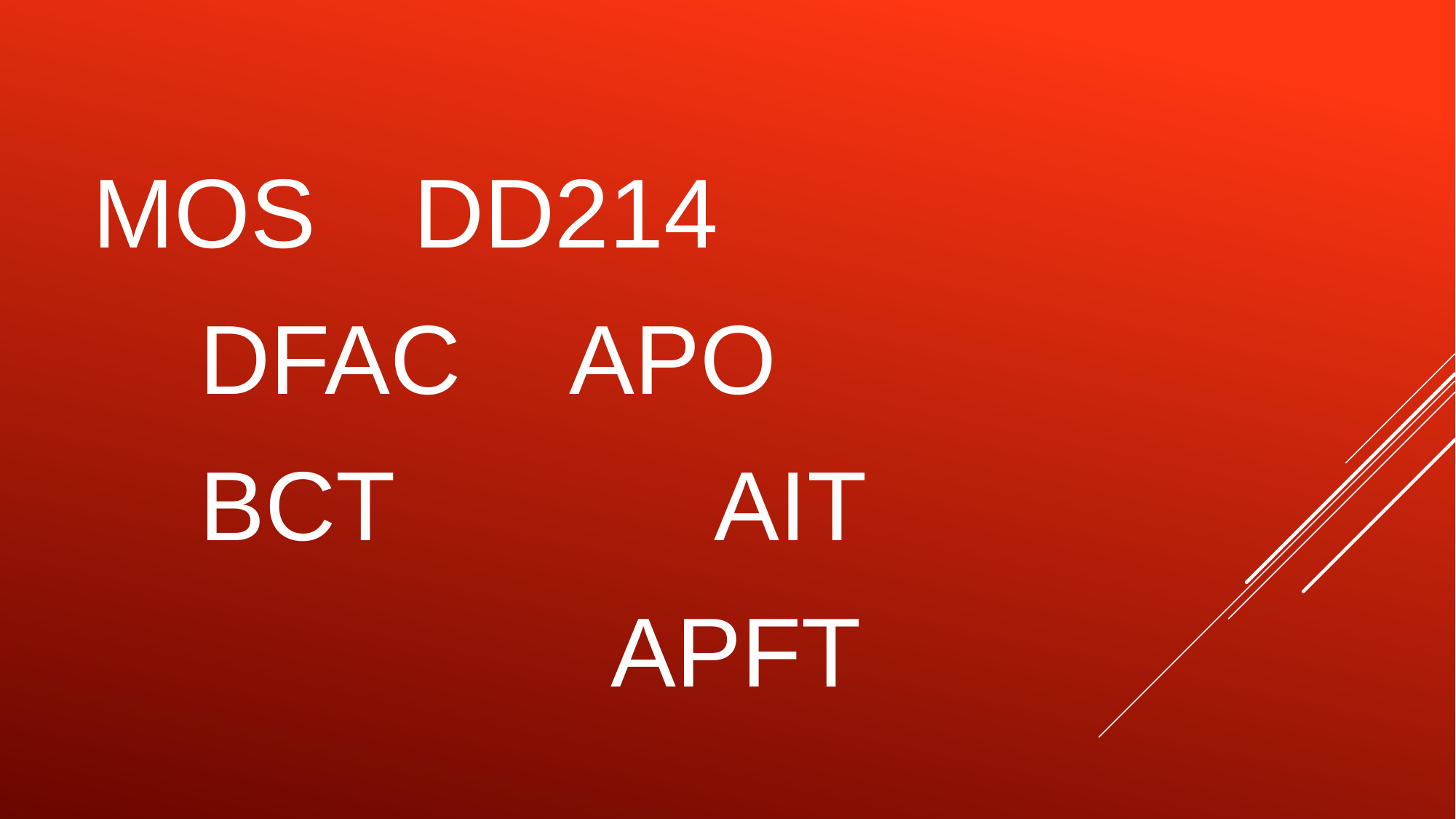

MOS							DD214
				DFAC				  APO
		BCT            AIT
                   APFT